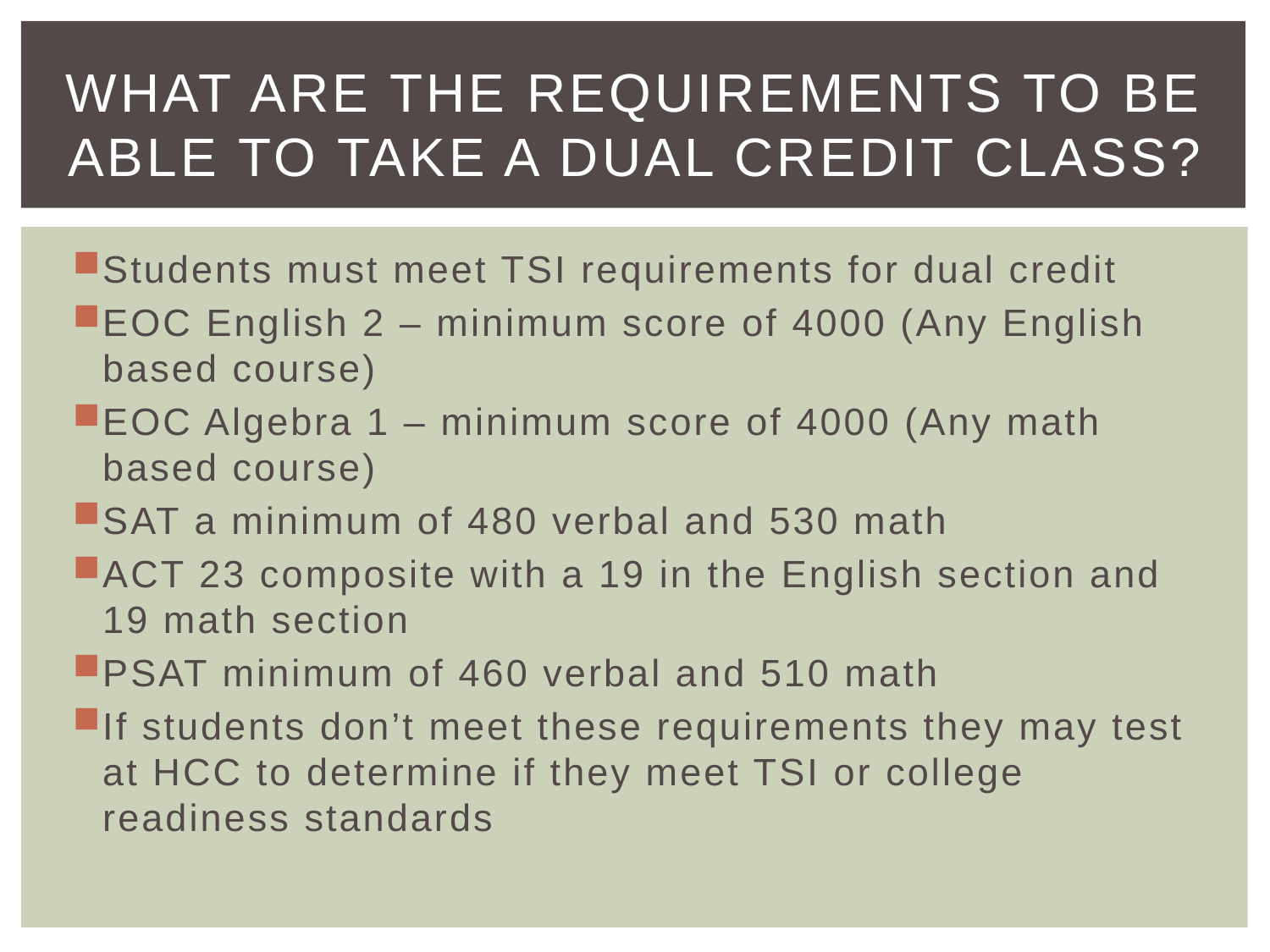

# What are the requirements to be able to take a Dual Credit class?
Students must meet TSI requirements for dual credit
EOC English 2 – minimum score of 4000 (Any English based course)
EOC Algebra 1 – minimum score of 4000 (Any math based course)
SAT a minimum of 480 verbal and 530 math
ACT 23 composite with a 19 in the English section and 19 math section
PSAT minimum of 460 verbal and 510 math
If students don’t meet these requirements they may test at HCC to determine if they meet TSI or college readiness standards